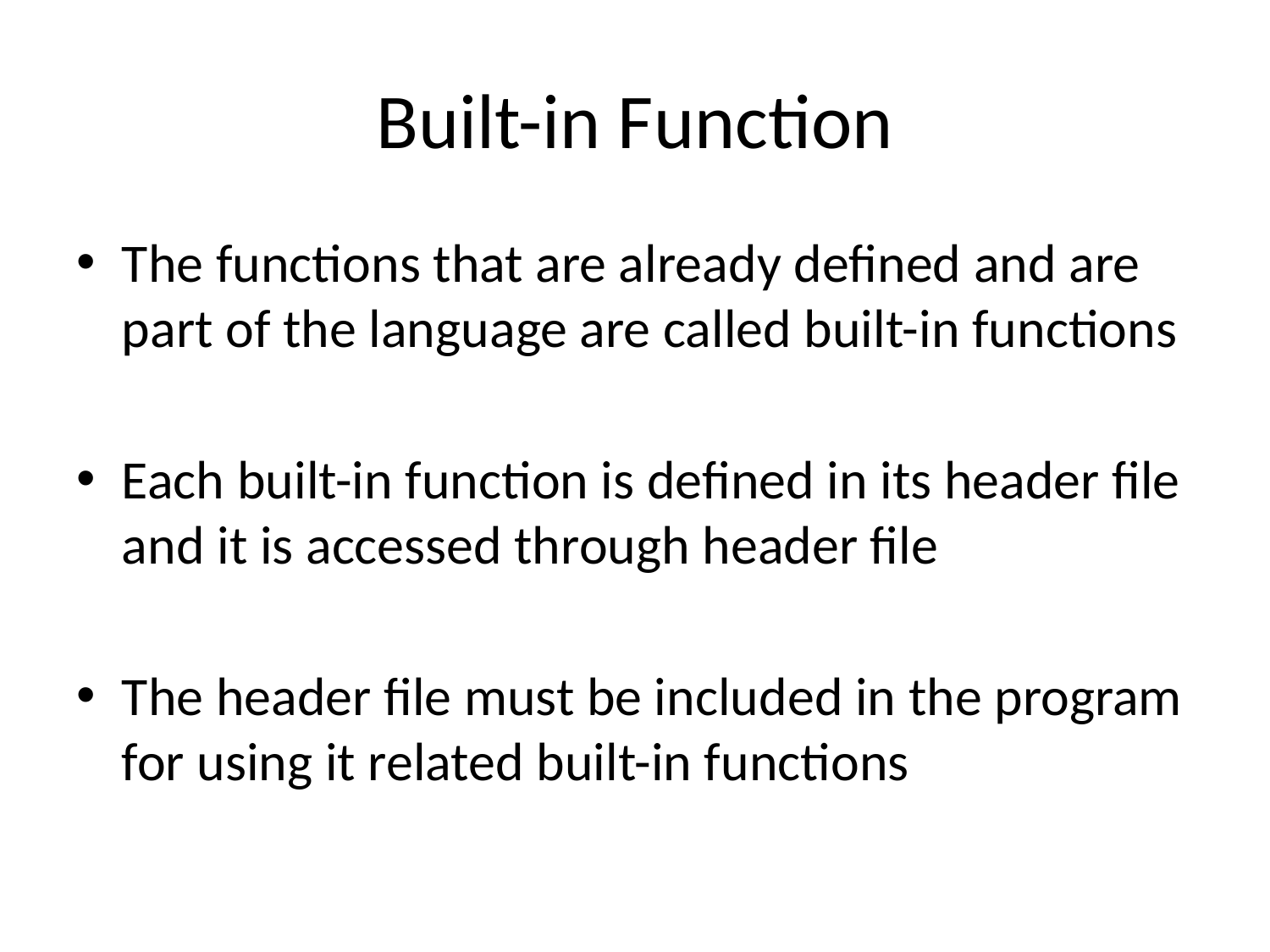

# Built-in Function
The functions that are already defined and are part of the language are called built-in functions

Each built-in function is defined in its header file and it is accessed through header file

The header file must be included in the program for using it related built-in functions